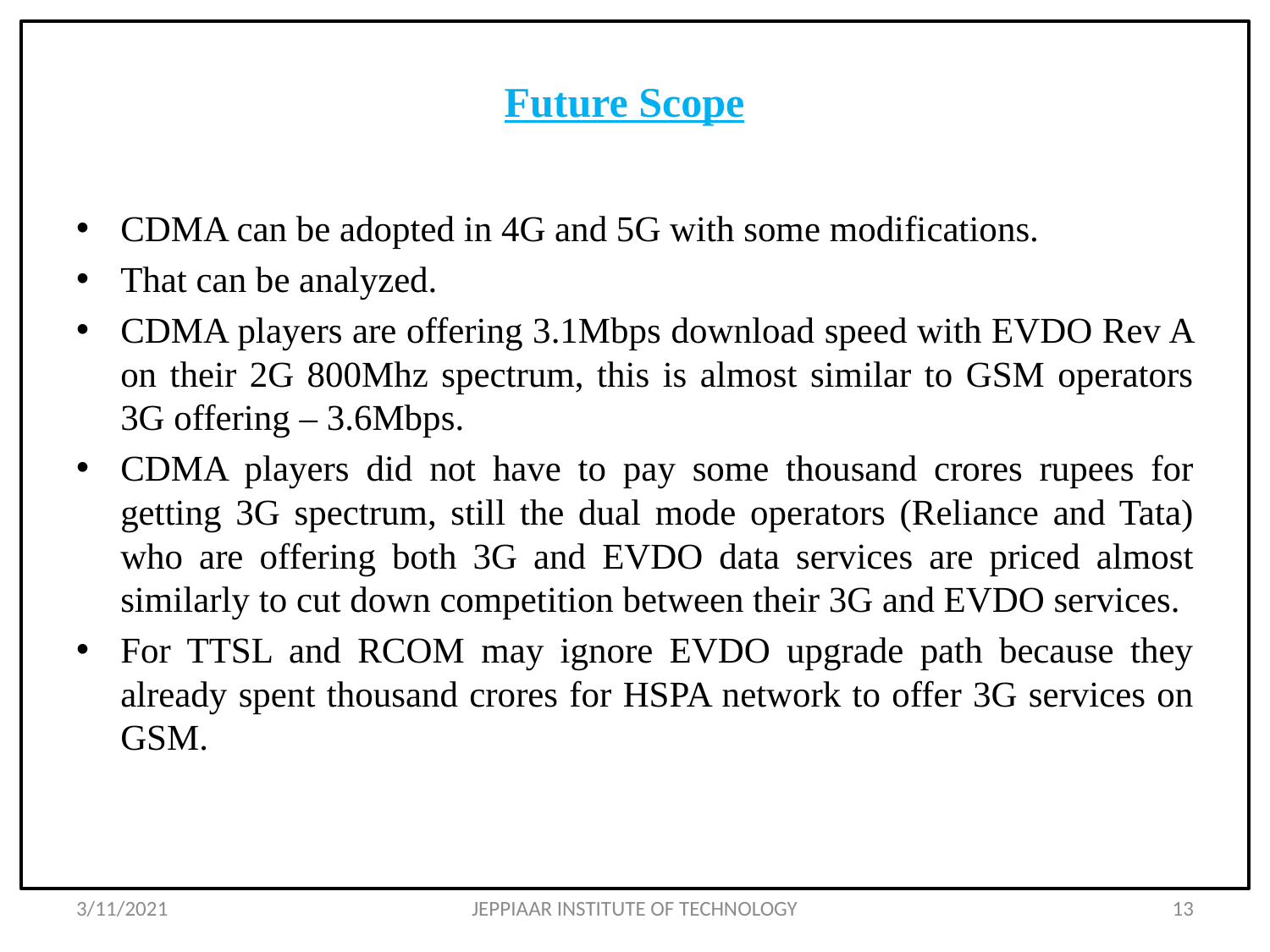

# Future Scope

CDMA can be adopted in 4G and 5G with some modifications.
That can be analyzed.
CDMA players are offering 3.1Mbps download speed with EVDO Rev A on their 2G 800Mhz spectrum, this is almost similar to GSM operators 3G offering – 3.6Mbps.
CDMA players did not have to pay some thousand crores rupees for getting 3G spectrum, still the dual mode operators (Reliance and Tata) who are offering both 3G and EVDO data services are priced almost similarly to cut down competition between their 3G and EVDO services.
For TTSL and RCOM may ignore EVDO upgrade path because they already spent thousand crores for HSPA network to offer 3G services on GSM.

3/11/2021
JEPPIAAR INSTITUTE OF TECHNOLOGY
13